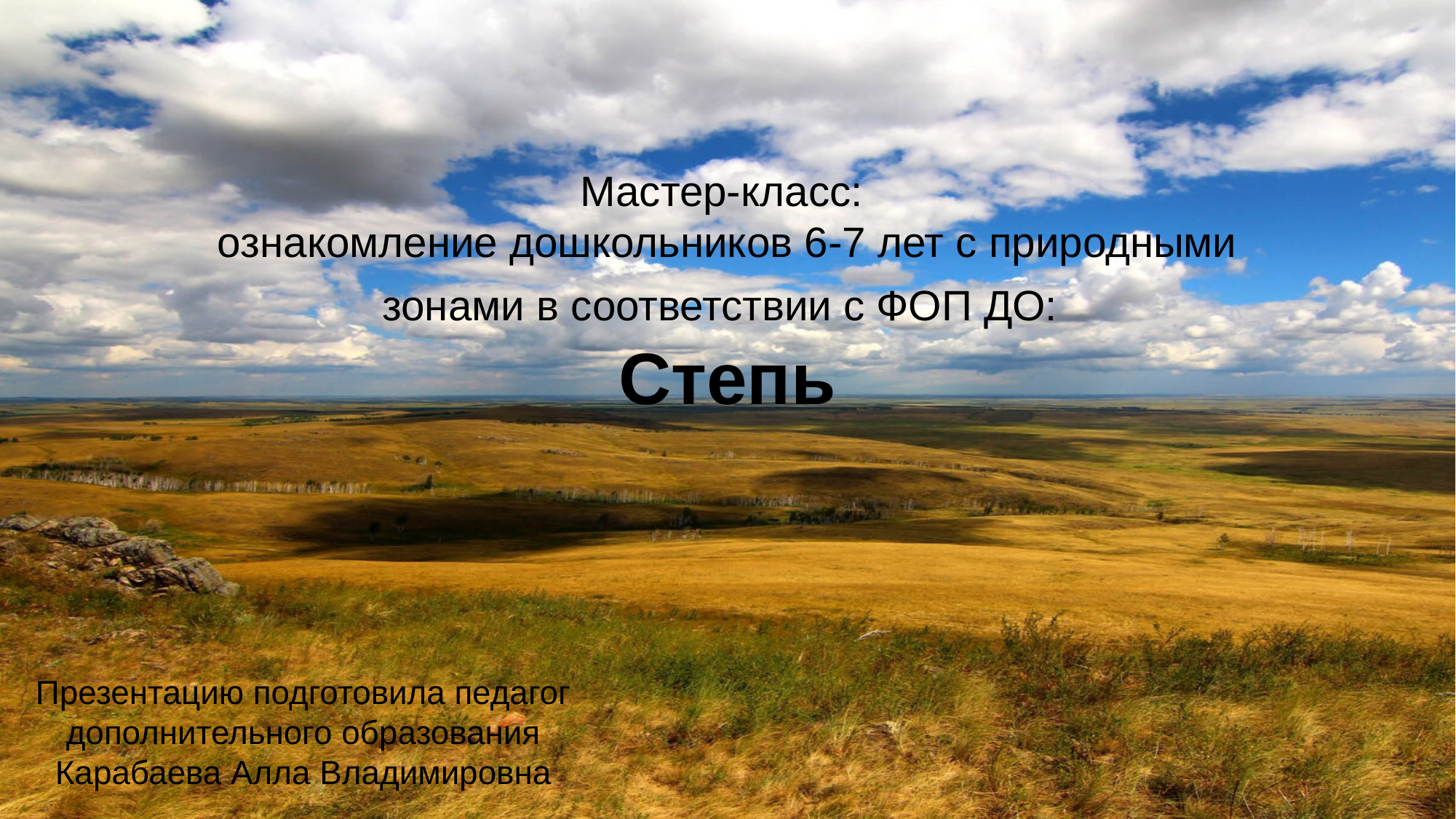

# Мастер-класс: ознакомление дошкольников 6-7 лет с природными зонами в соответствии с ФОП ДО: Степь
Презентацию подготовила педагог дополнительного образования Карабаева Алла Владимировна